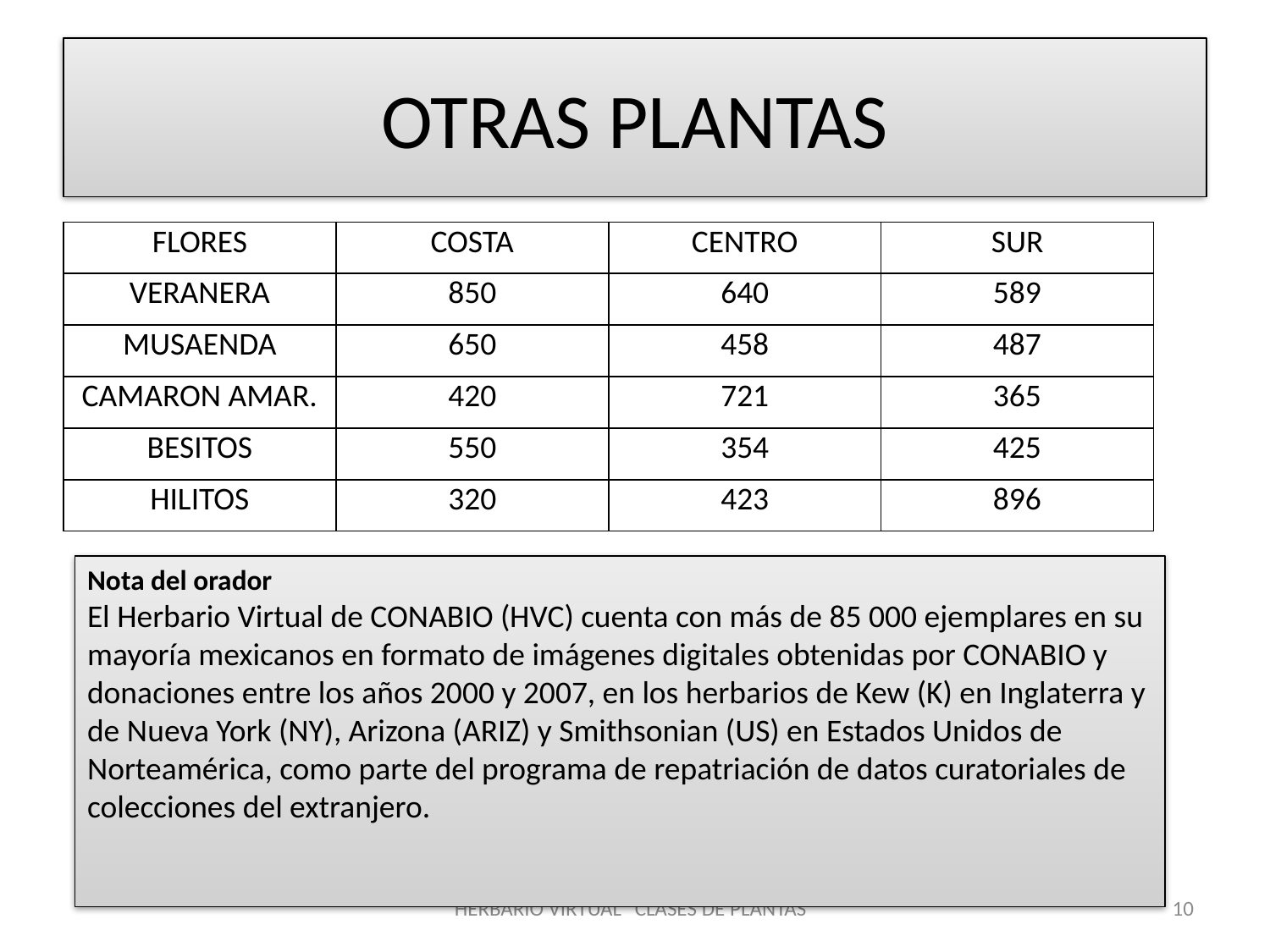

# OTRAS PLANTAS
| FLORES | COSTA | CENTRO | SUR |
| --- | --- | --- | --- |
| VERANERA | 850 | 640 | 589 |
| MUSAENDA | 650 | 458 | 487 |
| CAMARON AMAR. | 420 | 721 | 365 |
| BESITOS | 550 | 354 | 425 |
| HILITOS | 320 | 423 | 896 |
Nota del orador
El Herbario Virtual de CONABIO (HVC) cuenta con más de 85 000 ejemplares en su mayoría mexicanos en formato de imágenes digitales obtenidas por CONABIO y donaciones entre los años 2000 y 2007, en los herbarios de Kew (K) en Inglaterra y de Nueva York (NY), Arizona (ARIZ) y Smithsonian (US) en Estados Unidos de Norteamérica, como parte del programa de repatriación de datos curatoriales de colecciones del extranjero.
HERBARIO VIRTUAL "CLASES DE PLANTAS"
10